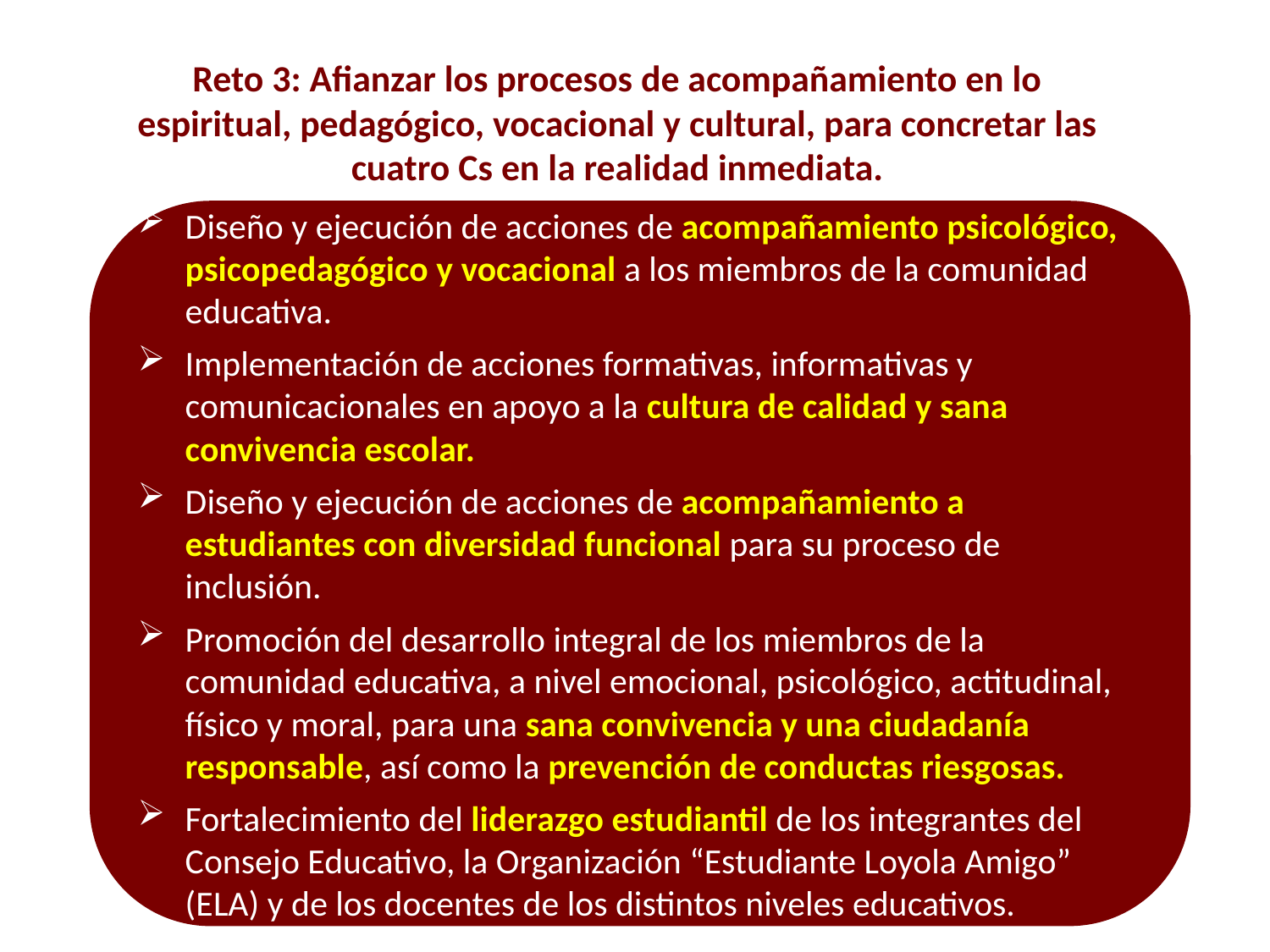

# Reto 3: Afianzar los procesos de acompañamiento en lo espiritual, pedagógico, vocacional y cultural, para concretar las cuatro Cs en la realidad inmediata.
Diseño y ejecución de acciones de acompañamiento psicológico, psicopedagógico y vocacional a los miembros de la comunidad educativa.
Implementación de acciones formativas, informativas y comunicacionales en apoyo a la cultura de calidad y sana convivencia escolar.
Diseño y ejecución de acciones de acompañamiento a estudiantes con diversidad funcional para su proceso de inclusión.
Promoción del desarrollo integral de los miembros de la comunidad educativa, a nivel emocional, psicológico, actitudinal, físico y moral, para una sana convivencia y una ciudadanía responsable, así como la prevención de conductas riesgosas.
Fortalecimiento del liderazgo estudiantil de los integrantes del Consejo Educativo, la Organización “Estudiante Loyola Amigo” (ELA) y de los docentes de los distintos niveles educativos.